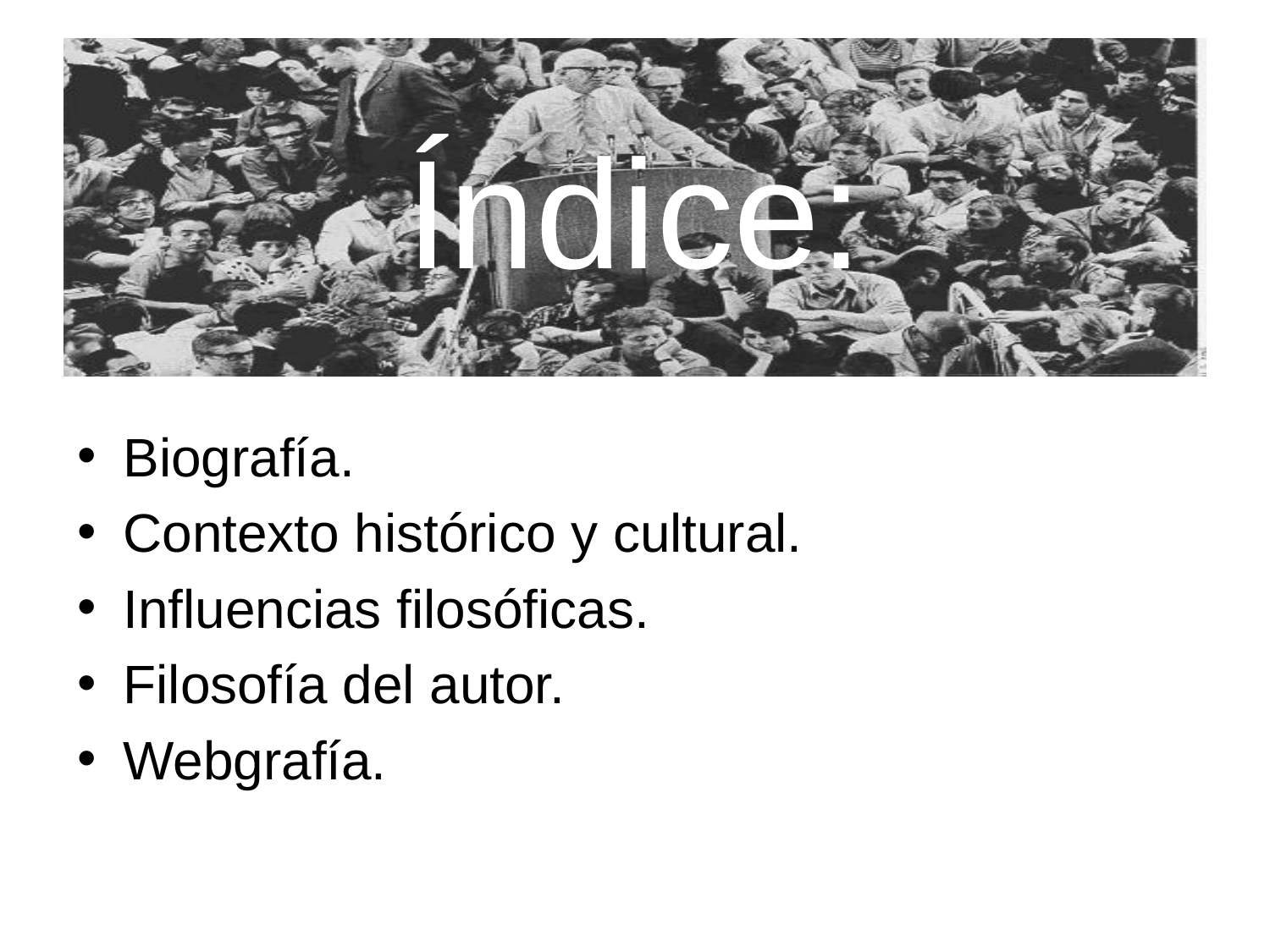

# Índice:
Biografía.
Contexto histórico y cultural.
Influencias filosóficas.
Filosofía del autor.
Webgrafía.